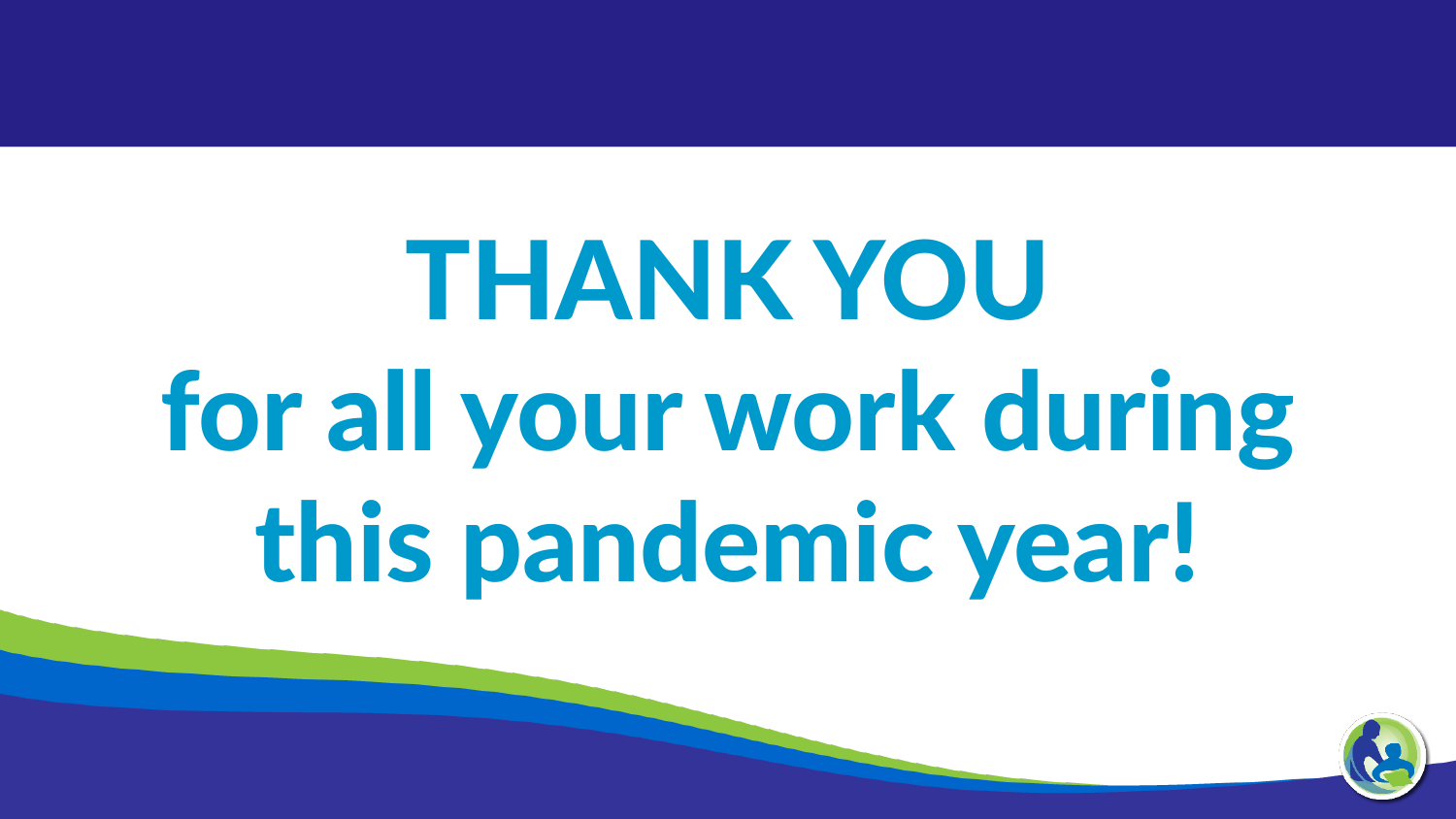

THANK YOU
for all your work during
this pandemic year!